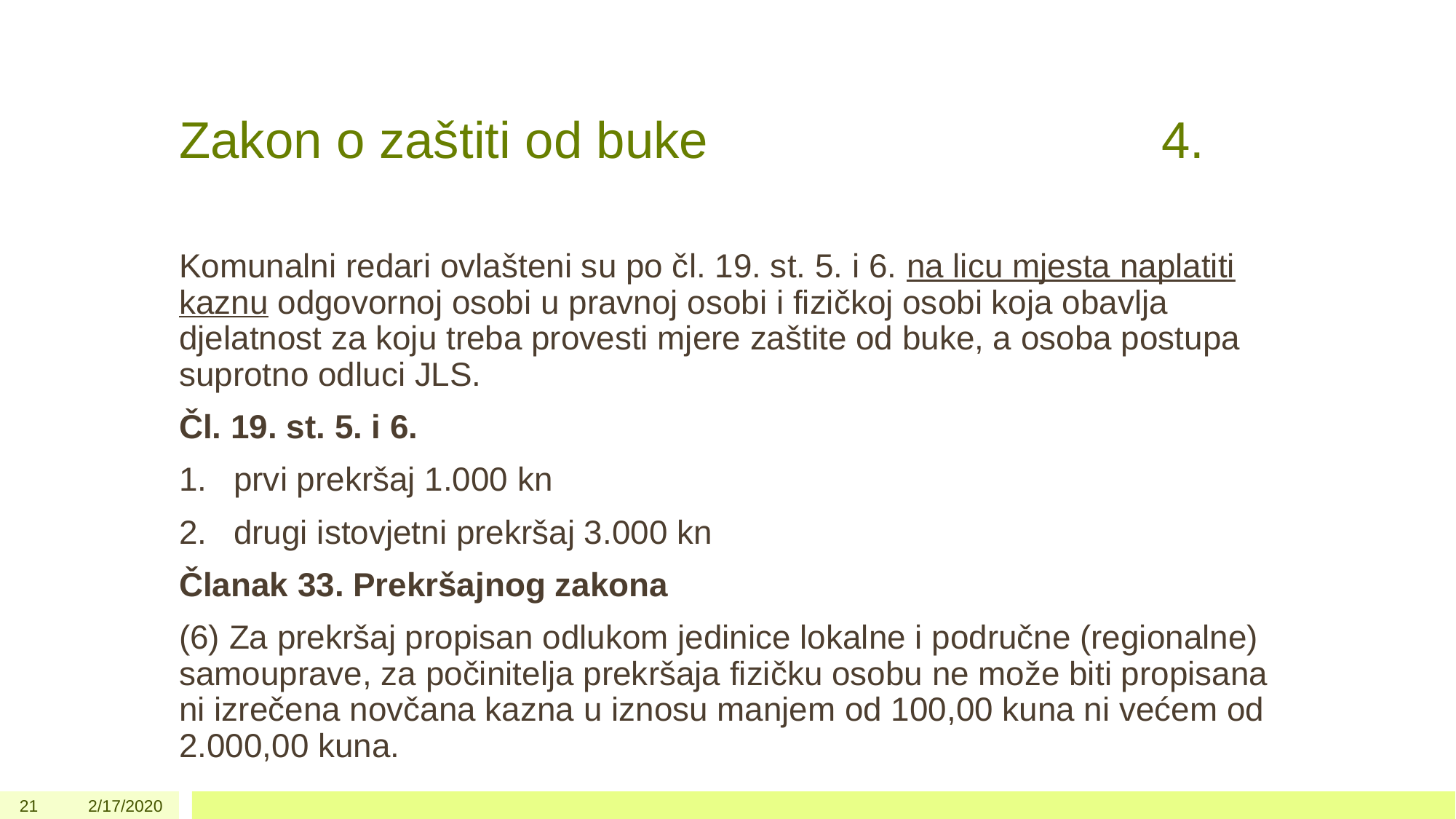

# Zakon o zaštiti od buke					4.

Komunalni redari ovlašteni su po čl. 19. st. 5. i 6. na licu mjesta naplatiti kaznu odgovornoj osobi u pravnoj osobi i fizičkoj osobi koja obavlja djelatnost za koju treba provesti mjere zaštite od buke, a osoba postupa suprotno odluci JLS.
Čl. 19. st. 5. i 6.
prvi prekršaj 1.000 kn
drugi istovjetni prekršaj 3.000 kn
Članak 33. Prekršajnog zakona
(6) Za prekršaj propisan odlukom jedinice lokalne i područne (regionalne) samouprave, za počinitelja prekršaja fizičku osobu ne može biti propisana ni izrečena novčana kazna u iznosu manjem od 100,00 kuna ni većem od 2.000,00 kuna.

21
2/17/2020